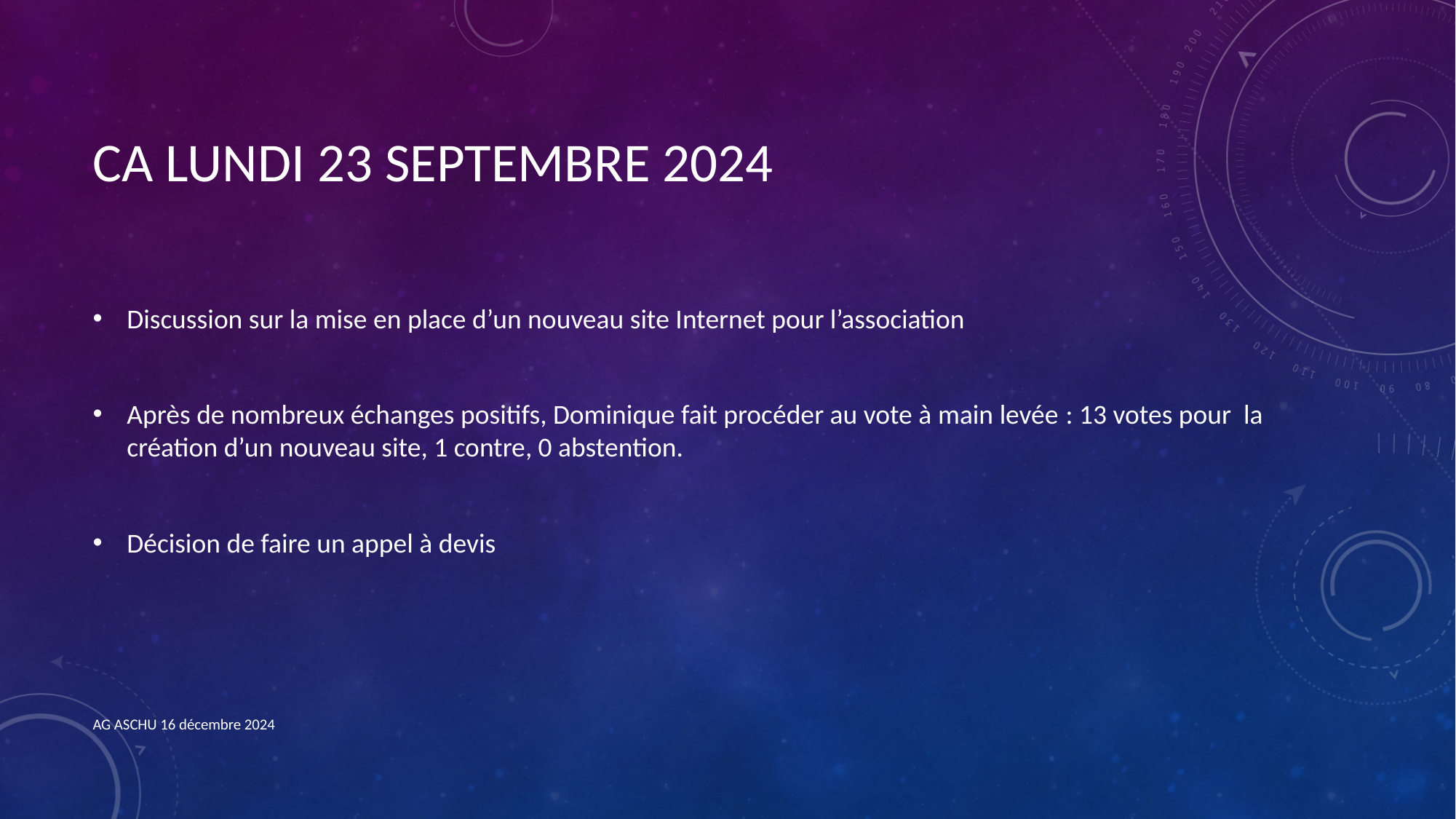

# CA LUNDI 23 SEPTEMBRE 2024
Discussion sur la mise en place d’un nouveau site Internet pour l’association

Après de nombreux échanges positifs, Dominique fait procéder au vote à main levée : 13 votes pour  la création d’un nouveau site, 1 contre, 0 abstention.

Décision de faire un appel à devis

AG ASCHU 16 décembre 2024